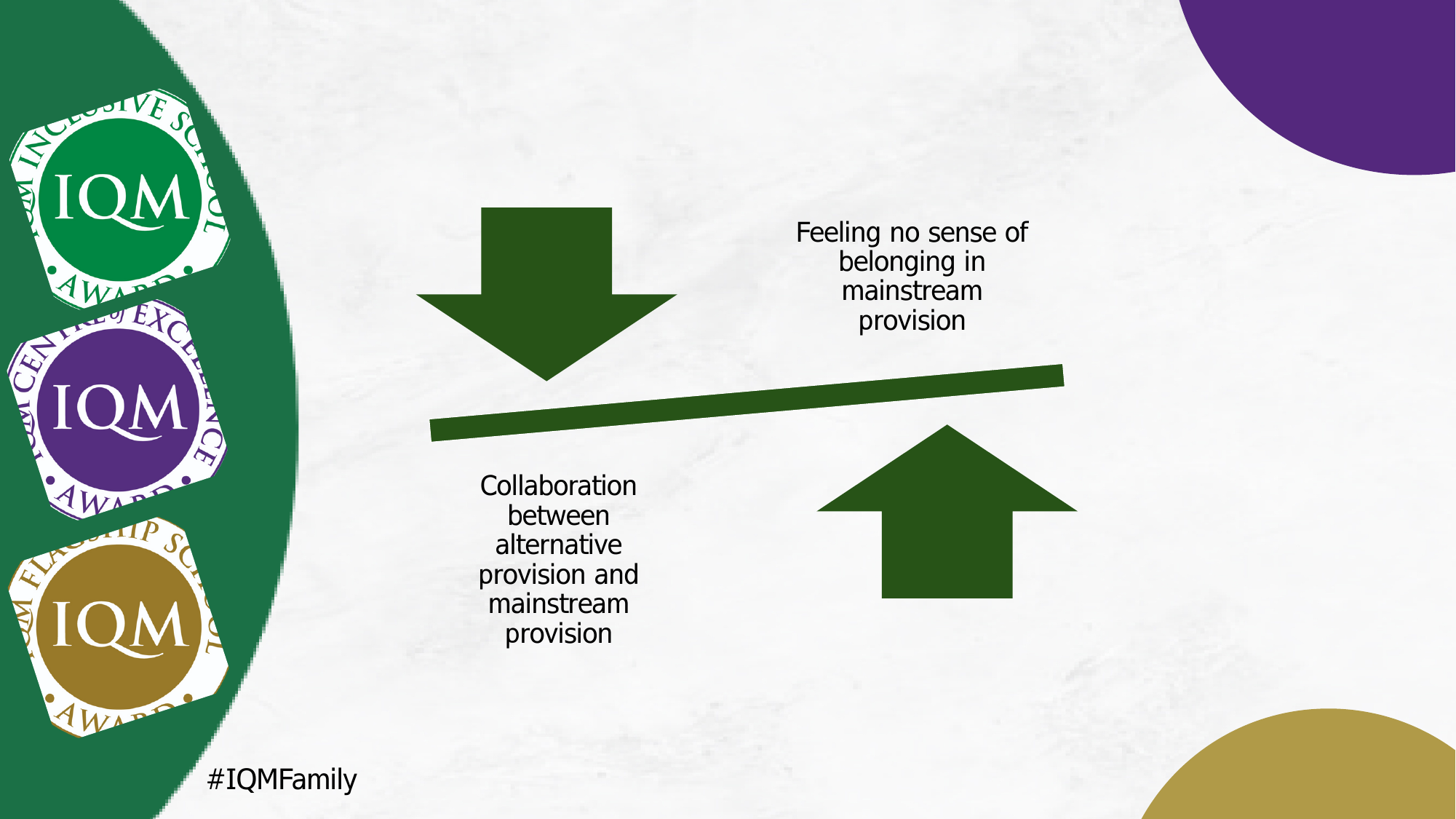

Feeling no sense of belonging in mainstream provision

Collaboration between alternative provision and mainstream provision

#IQMFamily